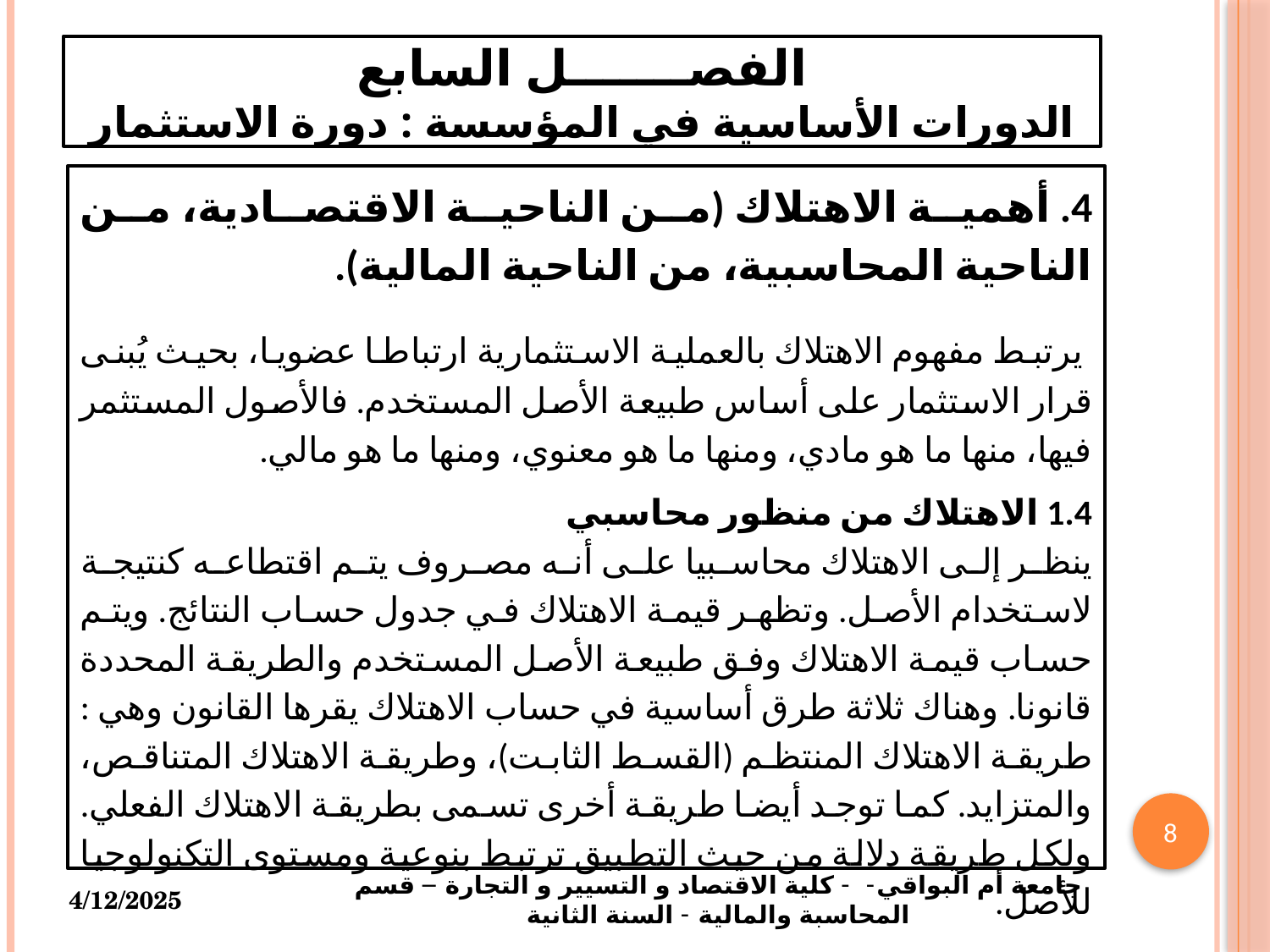

# الفصـــــــل السابع الدورات الأساسية في المؤسسة : دورة الاستثمار
4. أهمية الاهتلاك (من الناحية الاقتصادية، من الناحية المحاسبية، من الناحية المالية).
 يرتبط مفهوم الاهتلاك بالعملية الاستثمارية ارتباطا عضويا، بحيث يُبنى قرار الاستثمار على أساس طبيعة الأصل المستخدم. فالأصول المستثمر فيها، منها ما هو مادي، ومنها ما هو معنوي، ومنها ما هو مالي.
1.4 الاهتلاك من منظور محاسبي
ينظر إلى الاهتلاك محاسبيا على أنه مصروف يتم اقتطاعه كنتيجة لاستخدام الأصل. وتظهر قيمة الاهتلاك في جدول حساب النتائج. ويتم حساب قيمة الاهتلاك وفق طبيعة الأصل المستخدم والطريقة المحددة قانونا. وهناك ثلاثة طرق أساسية في حساب الاهتلاك يقرها القانون وهي : طريقة الاهتلاك المنتظم (القسط الثابت)، وطريقة الاهتلاك المتناقص، والمتزايد. كما توجد أيضا طريقة أخرى تسمى بطريقة الاهتلاك الفعلي. ولكل طريقة دلالة من حيث التطبيق ترتبط بنوعية ومستوى التكنولوجيا للأصل.
8
جامعة أم البواقي-  - كلية الاقتصاد و التسيير و التجارة – قسم المحاسبة والمالية - السنة الثانية
4/12/2025